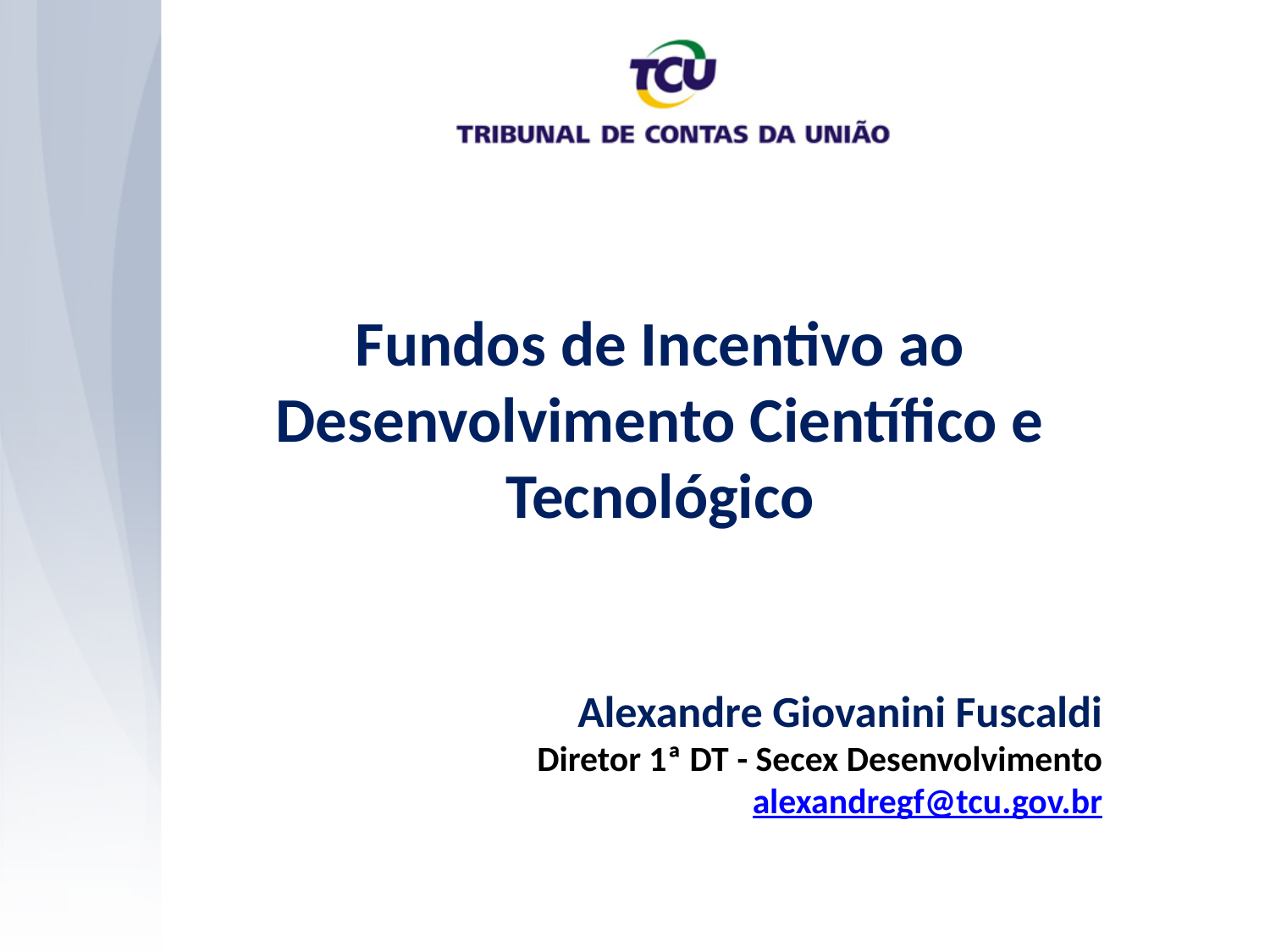

Fundos de Incentivo ao Desenvolvimento Científico e Tecnológico

Alexandre Giovanini Fuscaldi
Diretor 1ª DT - Secex Desenvolvimento
alexandregf@tcu.gov.br